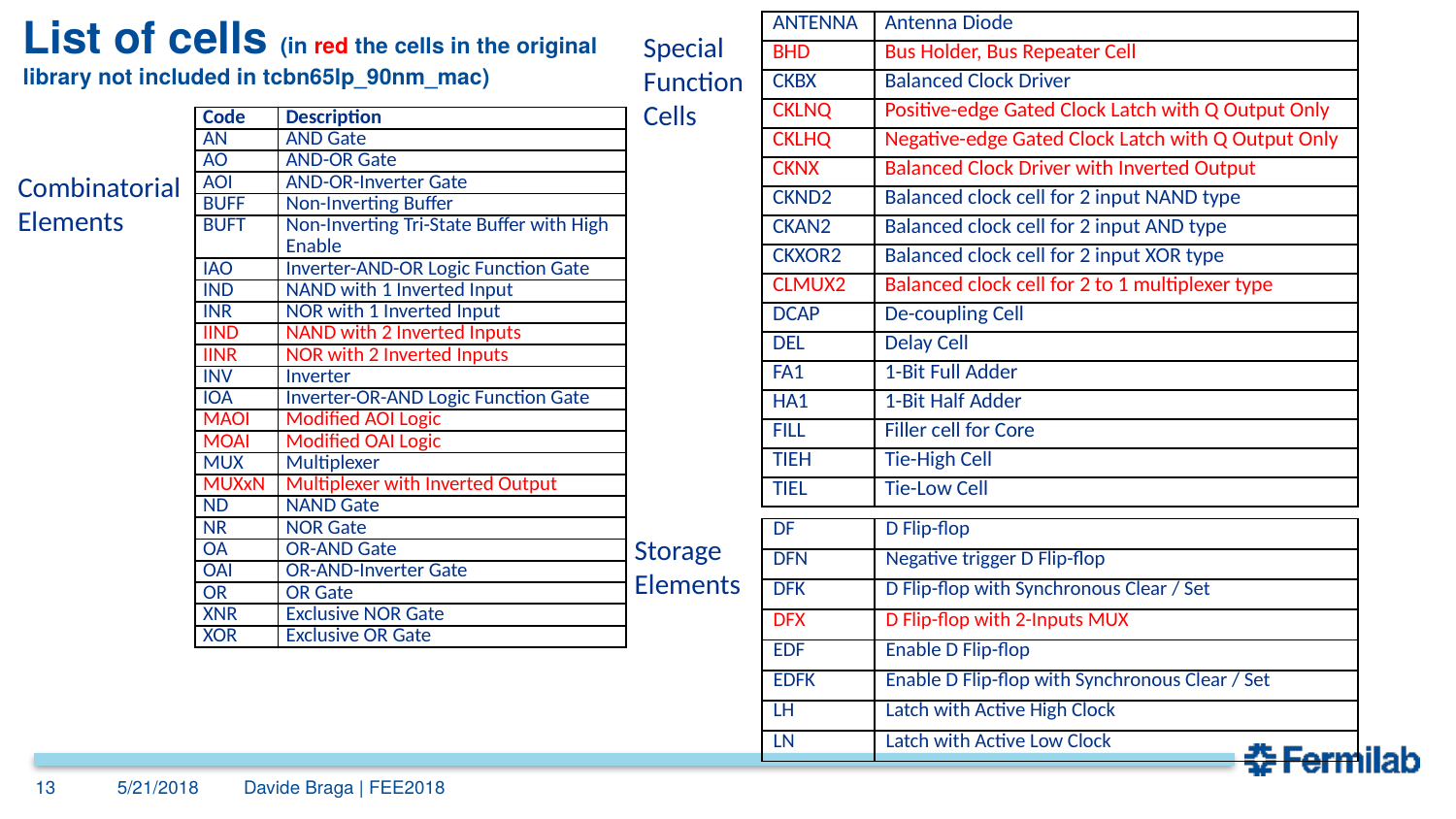

| ANTENNA | Antenna Diode |
| --- | --- |
| BHD | Bus Holder, Bus Repeater Cell |
| CKBX | Balanced Clock Driver |
| CKLNQ | Positive-edge Gated Clock Latch with Q Output Only |
| CKLHQ | Negative-edge Gated Clock Latch with Q Output Only |
| CKNX | Balanced Clock Driver with Inverted Output |
| CKND2 | Balanced clock cell for 2 input NAND type |
| CKAN2 | Balanced clock cell for 2 input AND type |
| CKXOR2 | Balanced clock cell for 2 input XOR type |
| CLMUX2 | Balanced clock cell for 2 to 1 multiplexer type |
| DCAP | De-coupling Cell |
| DEL | Delay Cell |
| FA1 | 1-Bit Full Adder |
| HA1 | 1-Bit Half Adder |
| FILL | Filler cell for Core |
| TIEH | Tie-High Cell |
| TIEL | Tie-Low Cell |
Special Function Cells
# List of cells (in red the cells in the original library not included in tcbn65lp_90nm_mac)
| Code | Description |
| --- | --- |
| AN | AND Gate |
| AO | AND-OR Gate |
| AOI | AND-OR-Inverter Gate |
| BUFF | Non-Inverting Buffer |
| BUFT | Non-Inverting Tri-State Buffer with High Enable |
| IAO | Inverter-AND-OR Logic Function Gate |
| IND | NAND with 1 Inverted Input |
| INR | NOR with 1 Inverted Input |
| IIND | NAND with 2 Inverted Inputs |
| IINR | NOR with 2 Inverted Inputs |
| INV | Inverter |
| IOA | Inverter-OR-AND Logic Function Gate |
| MAOI | Modified AOI Logic |
| MOAI | Modified OAI Logic |
| MUX | Multiplexer |
| MUXxN | Multiplexer with Inverted Output |
| ND | NAND Gate |
| NR | NOR Gate |
| OA | OR-AND Gate |
| OAI | OR-AND-Inverter Gate |
| OR | OR Gate |
| XNR | Exclusive NOR Gate |
| XOR | Exclusive OR Gate |
Combinatorial Elements
| DF | D Flip-flop |
| --- | --- |
| DFN | Negative trigger D Flip-flop |
| DFK | D Flip-flop with Synchronous Clear / Set |
| DFX | D Flip-flop with 2-Inputs MUX |
| EDF | Enable D Flip-flop |
| EDFK | Enable D Flip-flop with Synchronous Clear / Set |
| LH | Latch with Active High Clock |
| LN | Latch with Active Low Clock |
Storage Elements
13
5/21/2018
Davide Braga | FEE2018